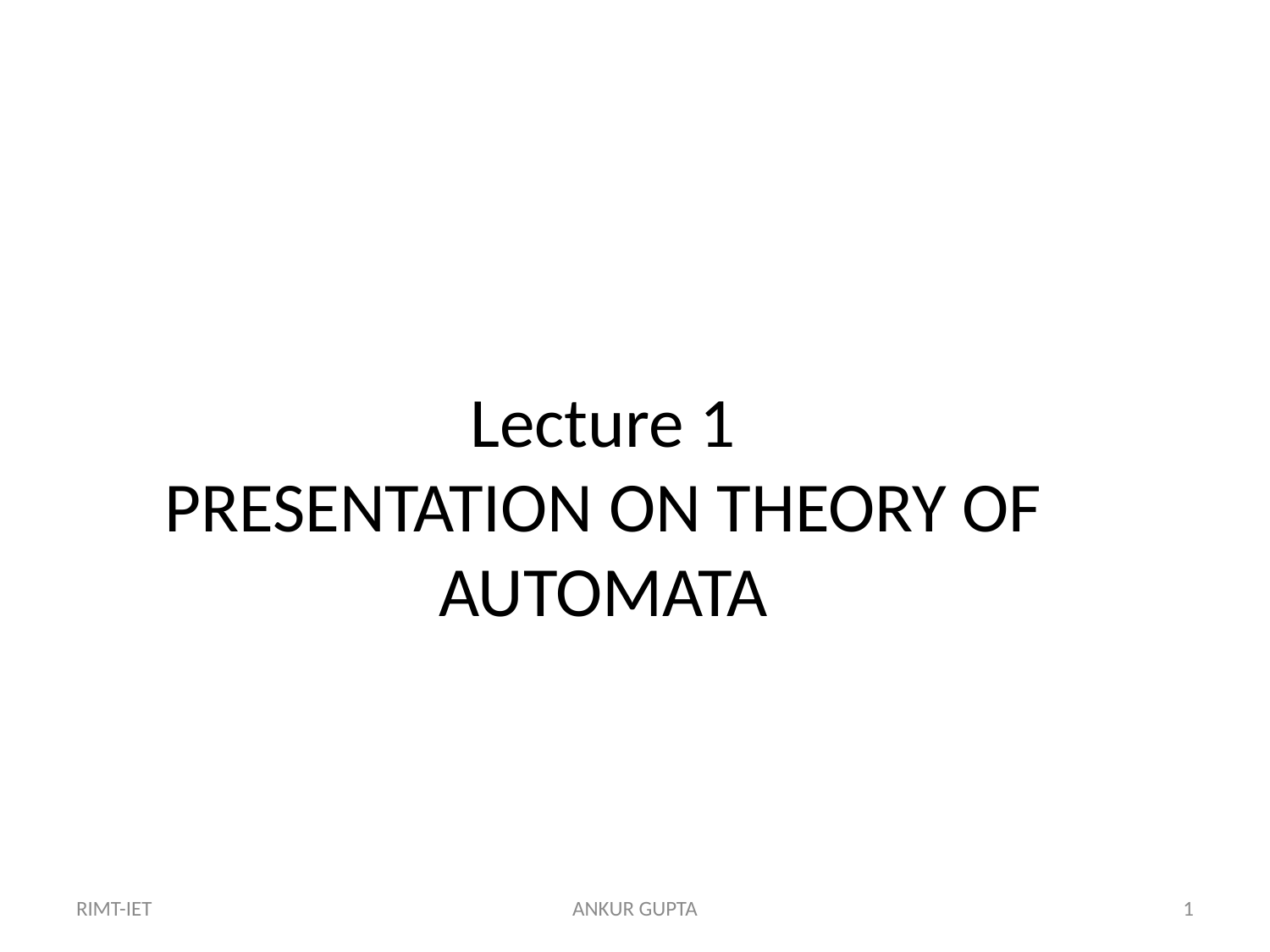

Lecture 1
PRESENTATION ON THEORY OF AUTOMATA

RIMT-IET
ANKUR GUPTA
1